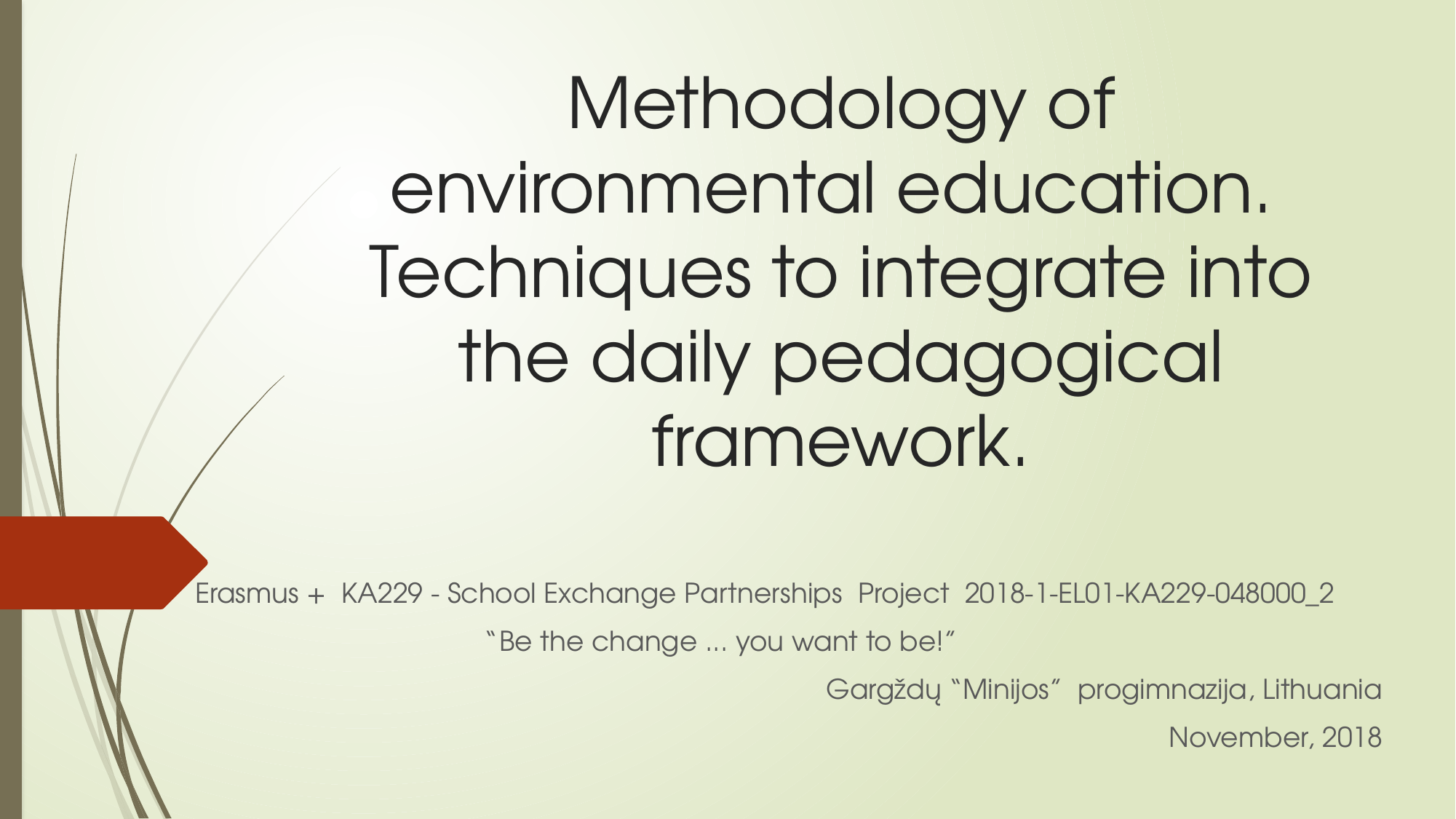

# Methodology of environmental education. Techniques to integrate into the daily pedagogical framework.
Erasmus +  KA229 - School Exchange Partnerships  Project  2018-1-EL01-KA229-048000_2
                                      “Be the change ... you want to be!”
            Gargždų “Minijos”  progimnazija, Lithuania
November, 2018